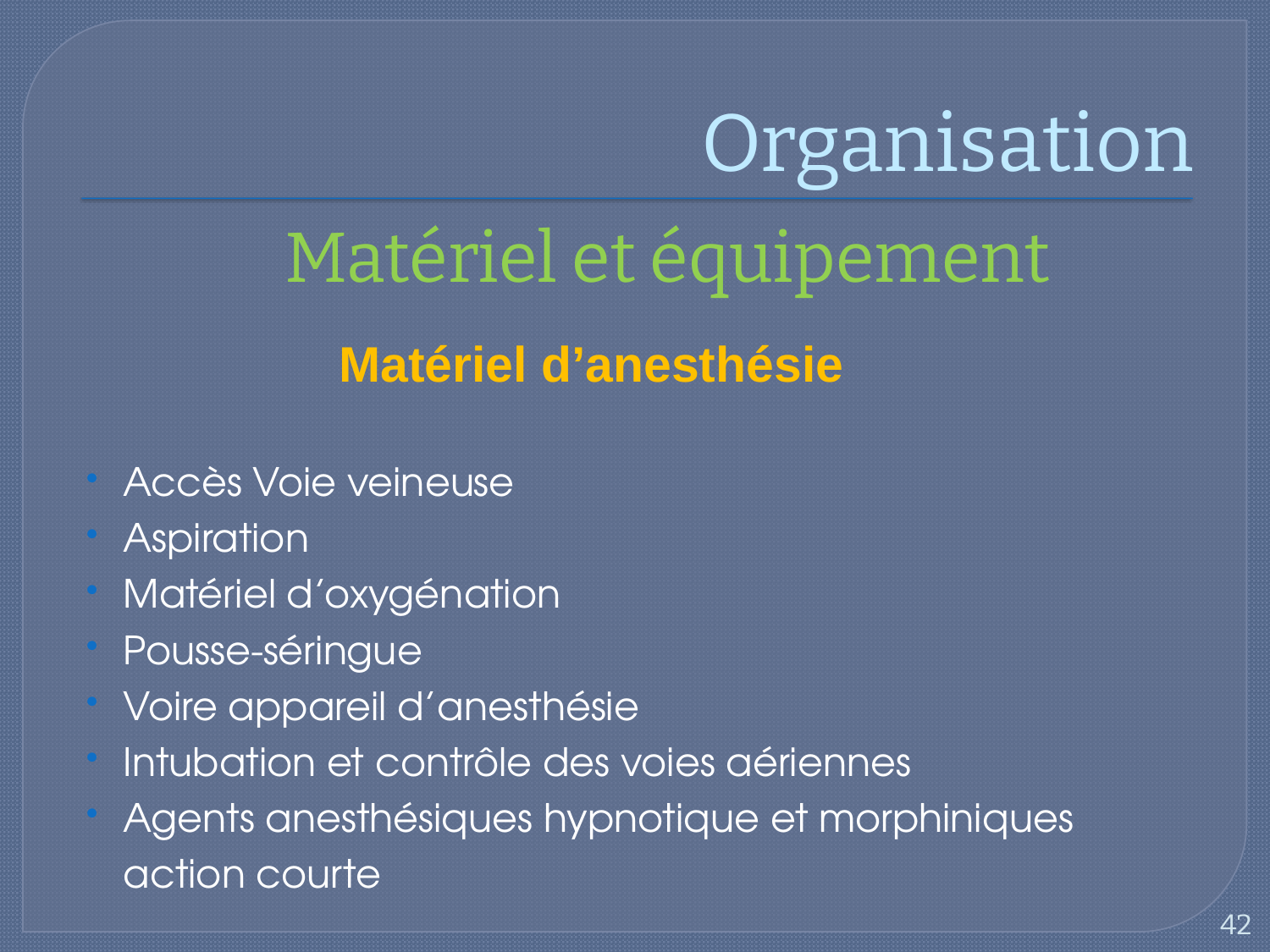

Organisation
Matériel et équipement

                  Matériel d’anesthésie

Accès Voie veineuse
Aspiration
Matériel d’oxygénation
Pousse-séringue
Voire appareil d’anesthésie
Intubation et contrôle des voies aériennes
Agents anesthésiques hypnotique et morphiniques action courte

42